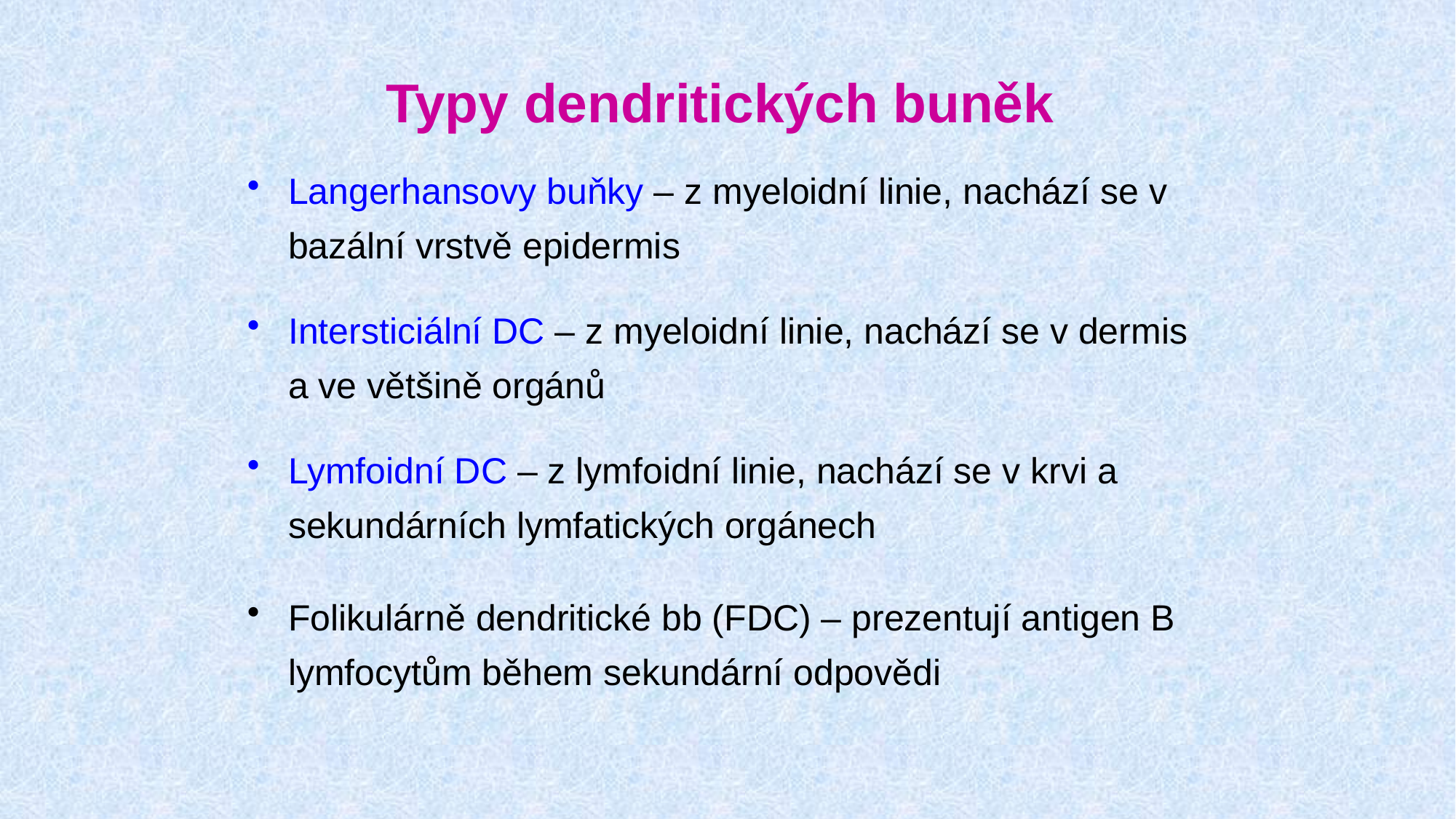

# Typy dendritických buněk
Langerhansovy buňky – z myeloidní linie, nachází se v bazální vrstvě epidermis

Intersticiální DC – z myeloidní linie, nachází se v dermis a ve většině orgánů

Lymfoidní DC – z lymfoidní linie, nachází se v krvi a sekundárních lymfatických orgánech

Folikulárně dendritické bb (FDC) – prezentují antigen B lymfocytům během sekundární odpovědi